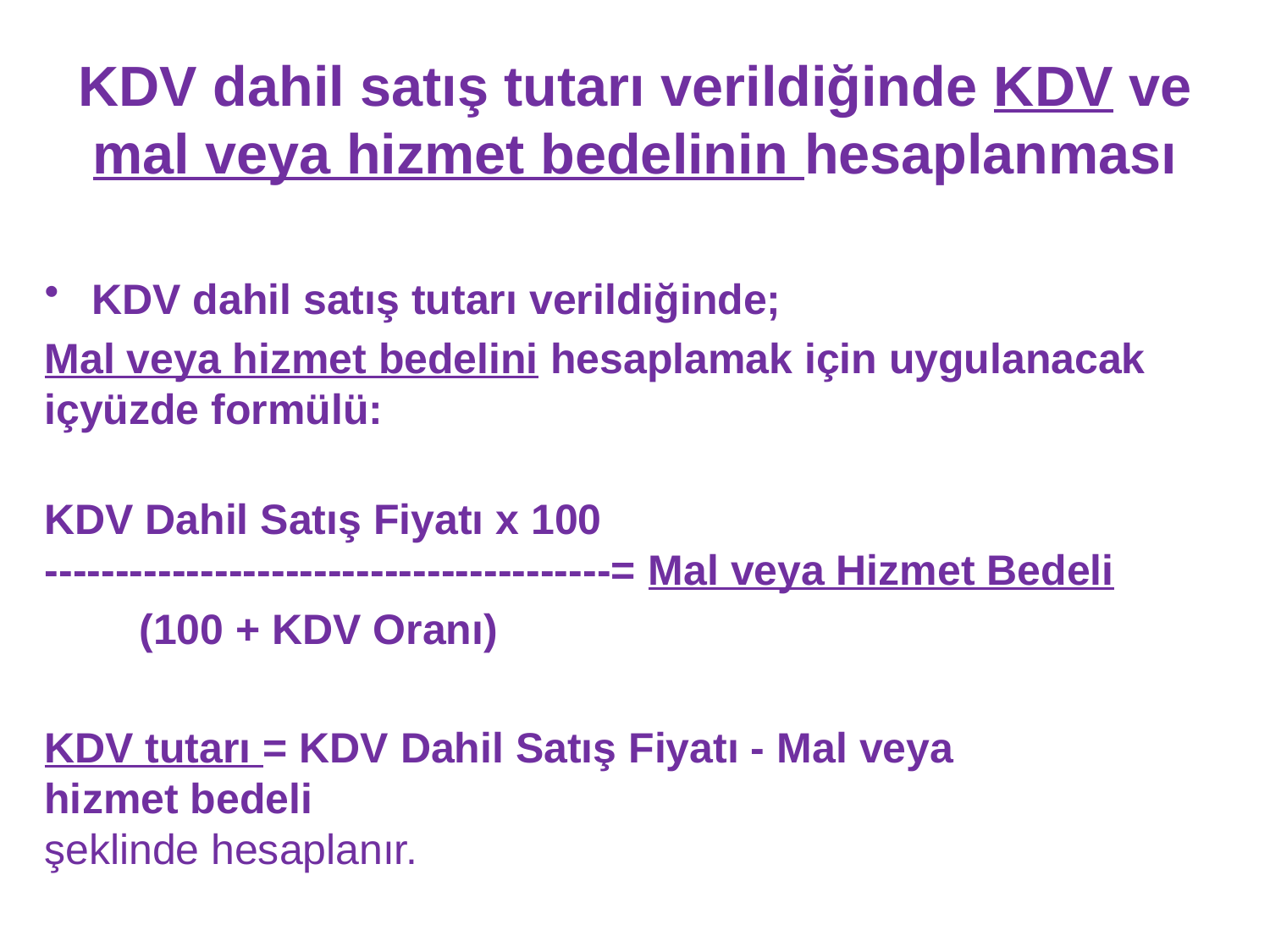

# KDV dahil satış tutarı verildiğinde KDV ve mal veya hizmet bedelinin hesaplanması

KDV dahil satış tutarı verildiğinde;
Mal veya hizmet bedelini hesaplamak için uygulanacak içyüzde formülü:

KDV Dahil Satış Fiyatı x 100
----------------------------------------= Mal veya Hizmet Bedeli
        (100 + KDV Oranı)

KDV tutarı = KDV Dahil Satış Fiyatı - Mal veya                   hizmet bedeli
şeklinde hesaplanır.